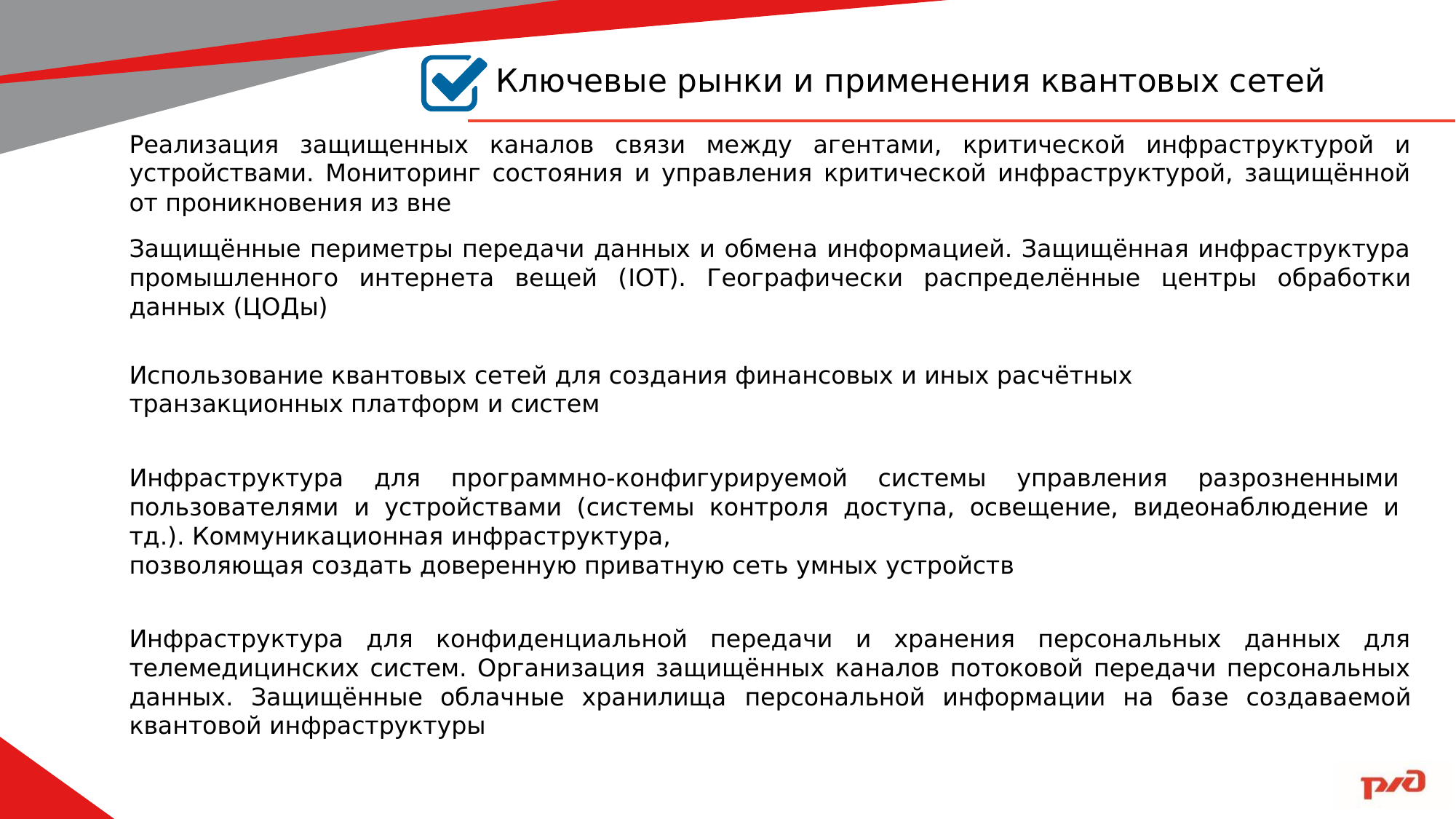

Ключевые рынки и применения квантовых сетей

Реализация защищенных каналов связи между агентами, критической инфраструктурой и устройствами. Мониторинг состояния и управления критической инфраструктурой, защищённой от проникновения из вне
Защищённые периметры передачи данных и обмена информацией. Защищённая инфраструктура промышленного интернета вещей (IOT). Географически распределённые центры обработки данных (ЦОДы)
Использование квантовых сетей для создания финансовых и иных расчётных транзакционных платформ и систем
Инфраструктура для программно-конфигурируемой системы управления разрозненными пользователями и устройствами (системы контроля доступа, освещение, видеонаблюдение и тд.). Коммуникационная инфраструктура,
позволяющая создать доверенную приватную сеть умных устройств
Инфраструктура для конфиденциальной передачи и хранения персональных данных для телемедицинских систем. Организация защищённых каналов потоковой передачи персональных данных. Защищённые облачные хранилища персональной информации на базе создаваемой квантовой инфраструктуры